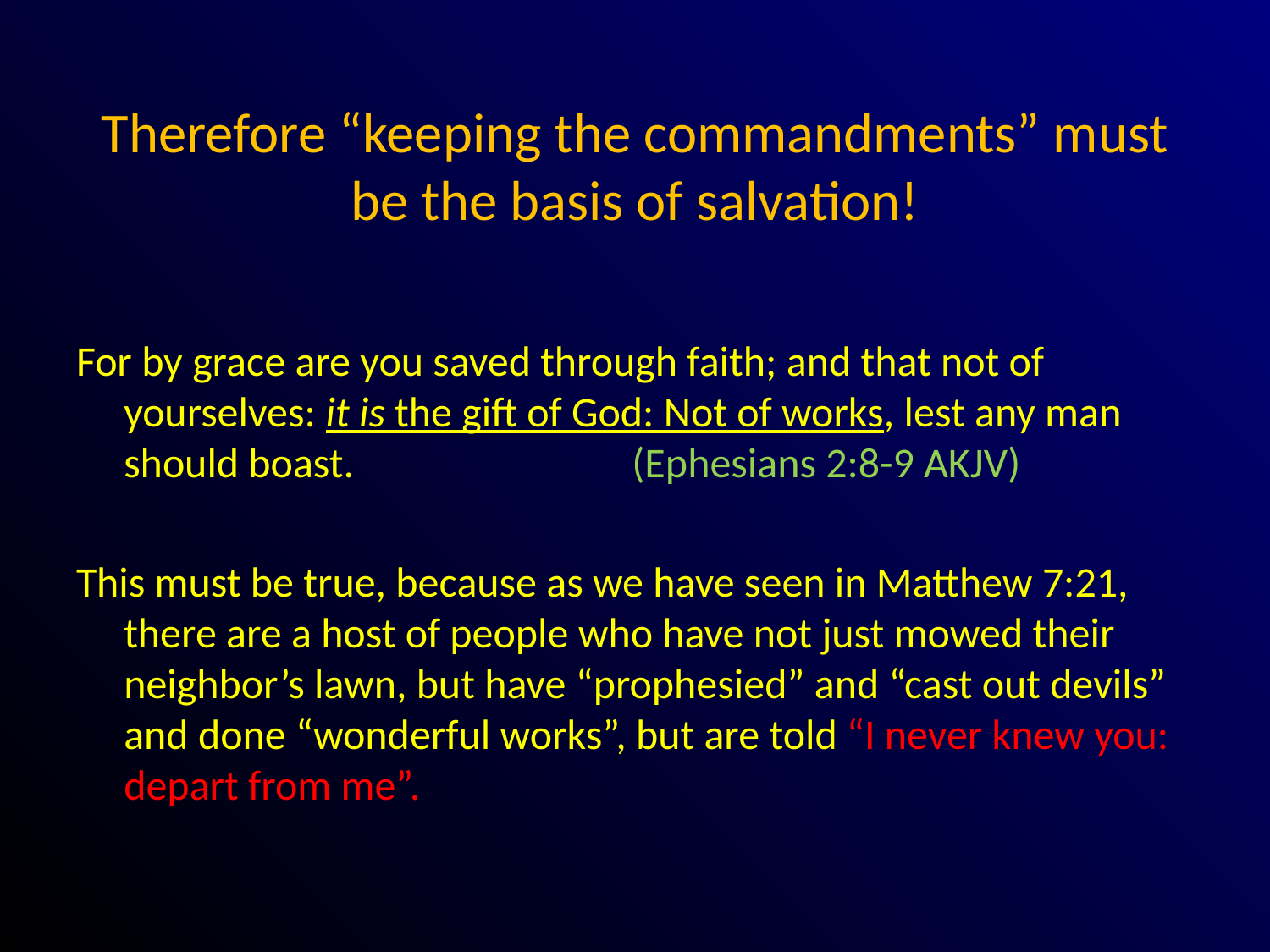

# Therefore “keeping the commandments” must be the basis of salvation!
For by grace are you saved through faith; and that not of yourselves: it is the gift of God: Not of works, lest any man should boast.			(Ephesians 2:8-9 AKJV)

This must be true, because as we have seen in Matthew 7:21, there are a host of people who have not just mowed their neighbor’s lawn, but have “prophesied” and “cast out devils” and done “wonderful works”, but are told “I never knew you: depart from me”.